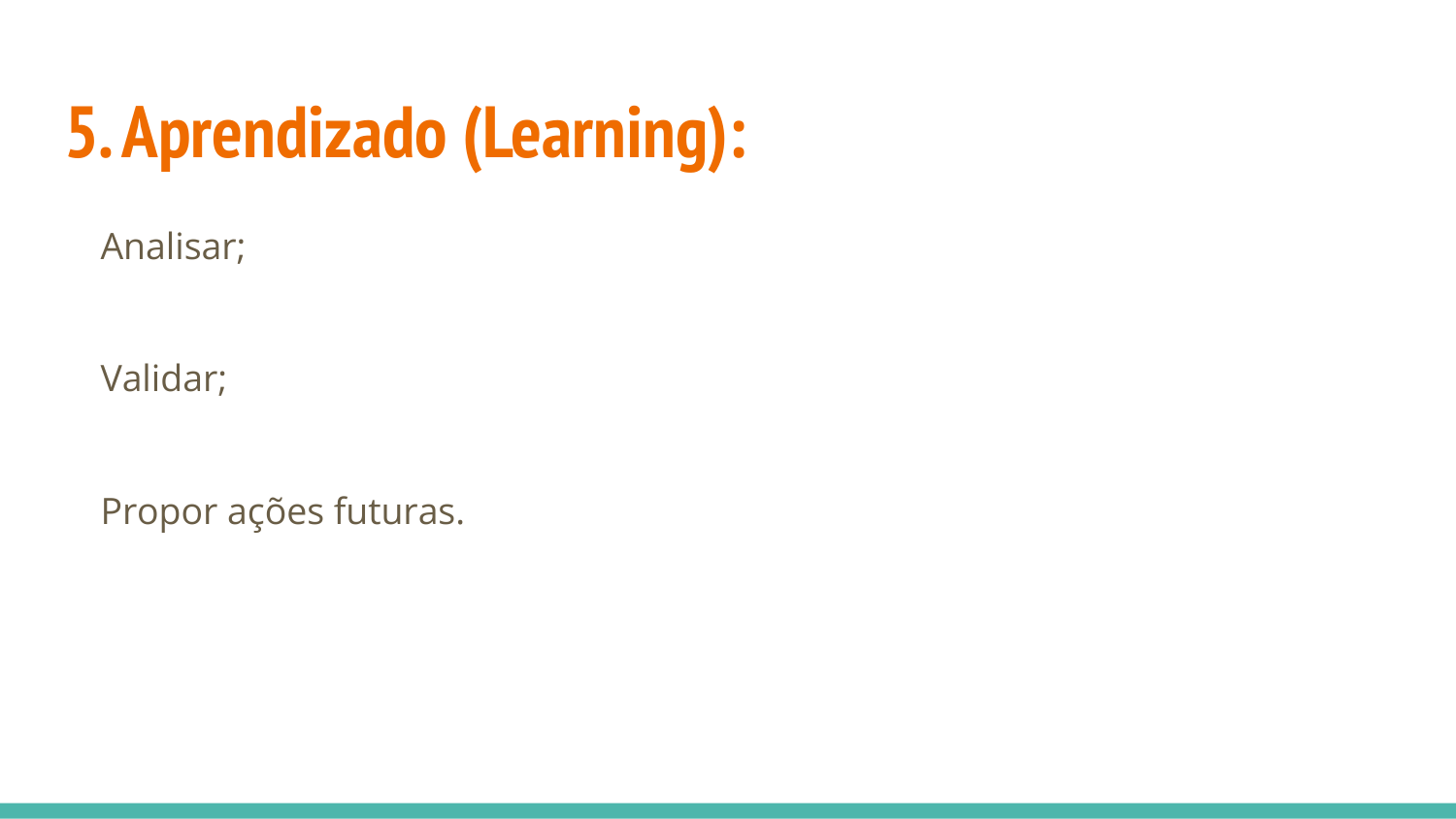

# 5. Aprendizado (Learning):
Analisar;

Validar;

Propor ações futuras.